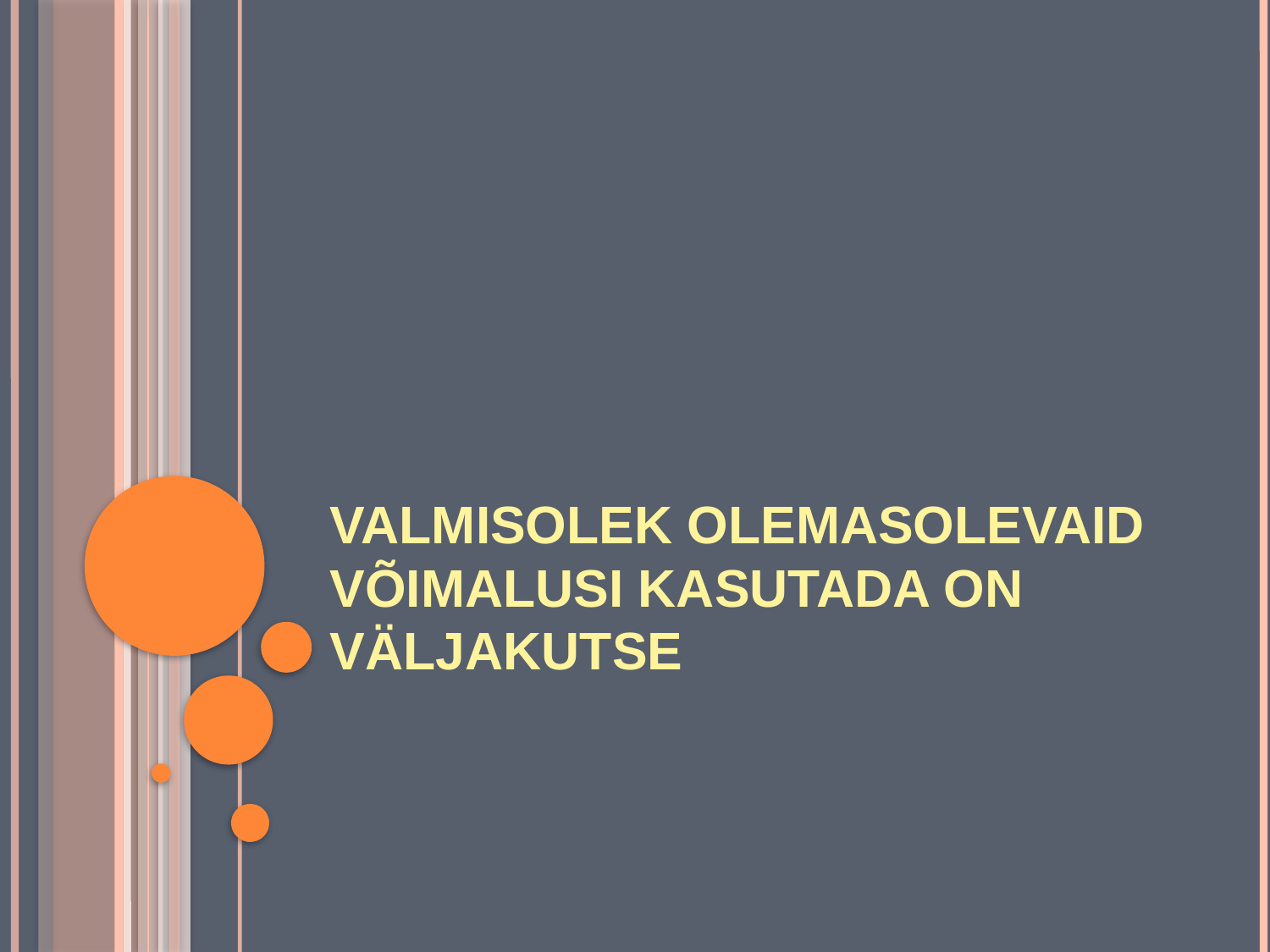

# valmisolek olemasolevaid võimalusi kasutada on väljakutse